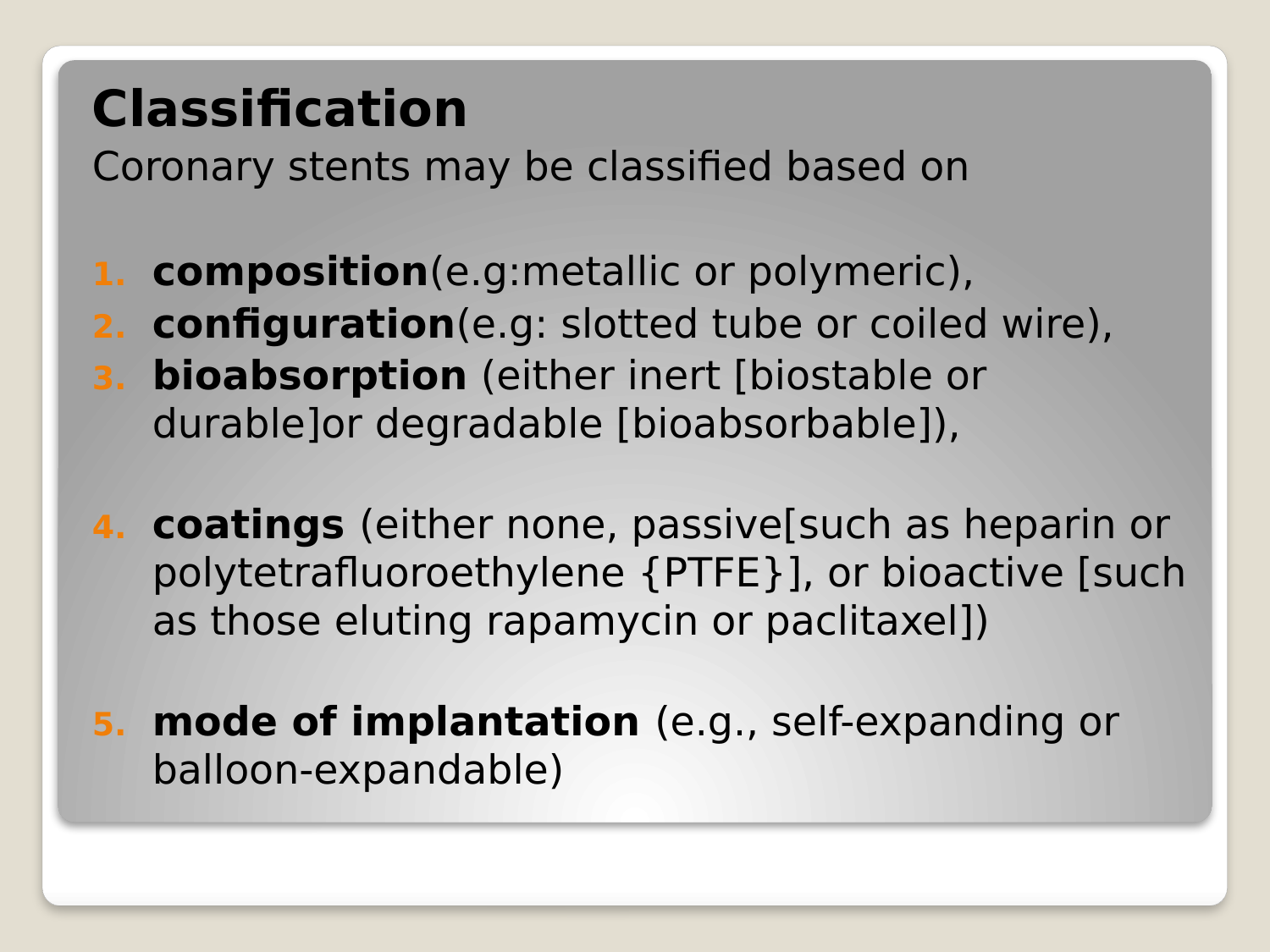

Classification
Coronary stents may be classified based on

composition(e.g:metallic or polymeric),
configuration(e.g: slotted tube or coiled wire),
bioabsorption (either inert [biostable or durable]or degradable [bioabsorbable]),
coatings (either none, passive[such as heparin or polytetrafluoroethylene {PTFE}], or bioactive [such as those eluting rapamycin or paclitaxel])
mode of implantation (e.g., self-expanding or balloon-expandable)